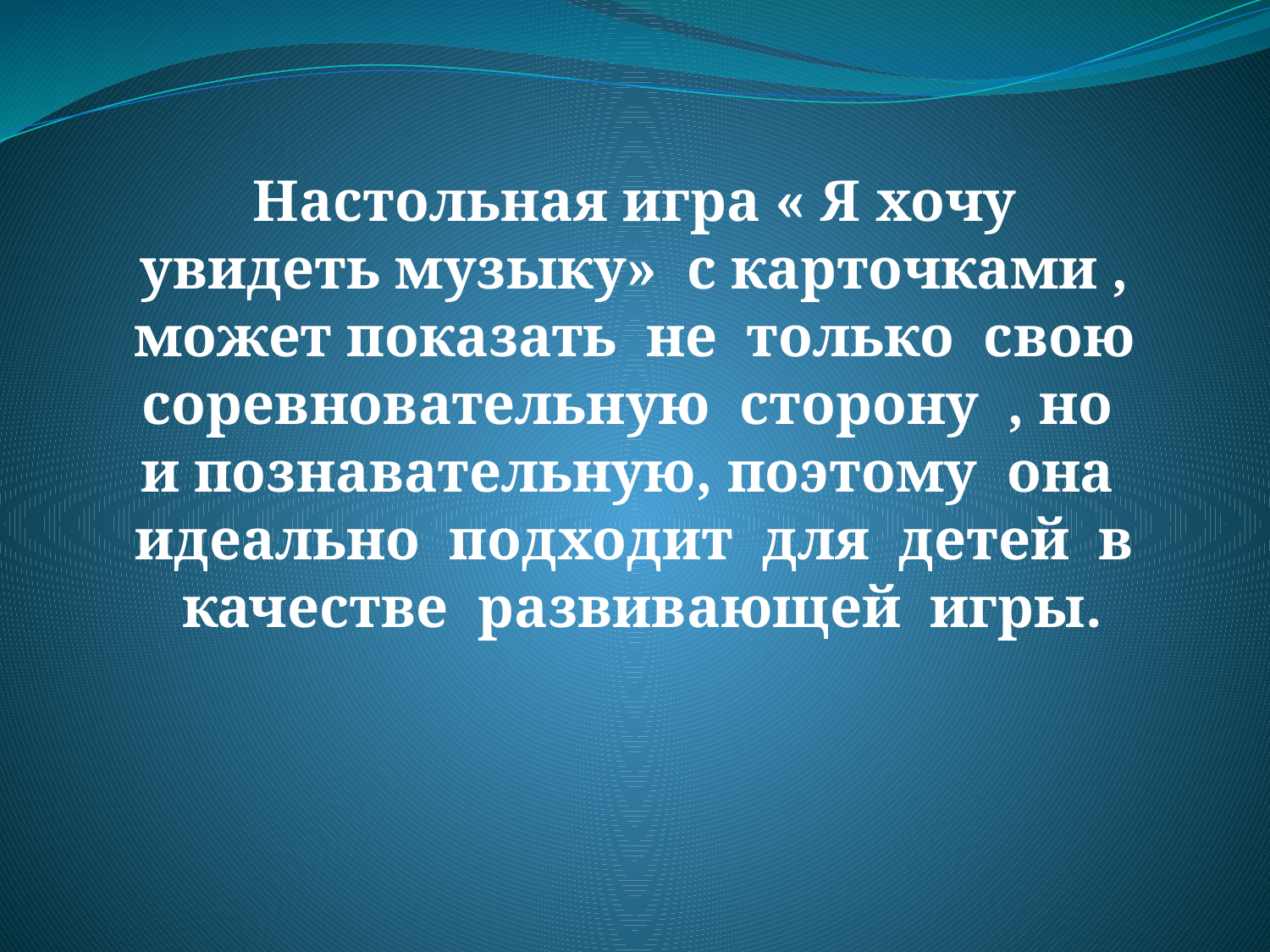

Настольная игра « Я хочу увидеть музыку»  с карточками , может показать  не  только  свою соревновательную  сторону  , но  и познавательную, поэтому  она  идеально  подходит  для  детей  в  качестве  развивающей  игры.